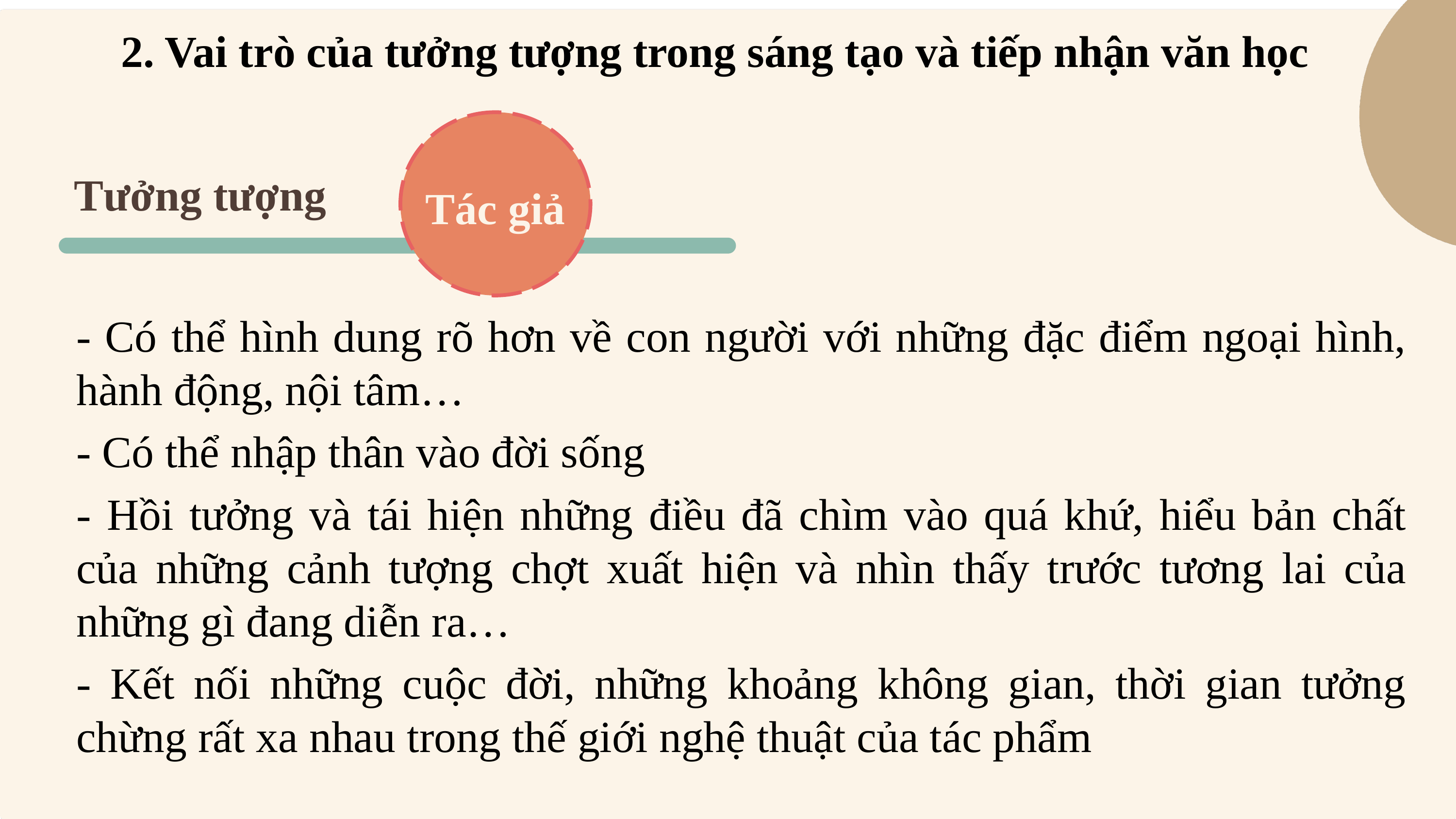

2. Vai trò của tưởng tượng trong sáng tạo và tiếp nhận văn học

Tác giả
Tưởng tượng

- Có thể hình dung rõ hơn về con người với những đặc điểm ngoại hình, hành động, nội tâm…
- Có thể nhập thân vào đời sống
- Hồi tưởng và tái hiện những điều đã chìm vào quá khứ, hiểu bản chất của những cảnh tượng chợt xuất hiện và nhìn thấy trước tương lai của những gì đang diễn ra…
- Kết nối những cuộc đời, những khoảng không gian, thời gian tưởng chừng rất xa nhau trong thế giới nghệ thuật của tác phẩm